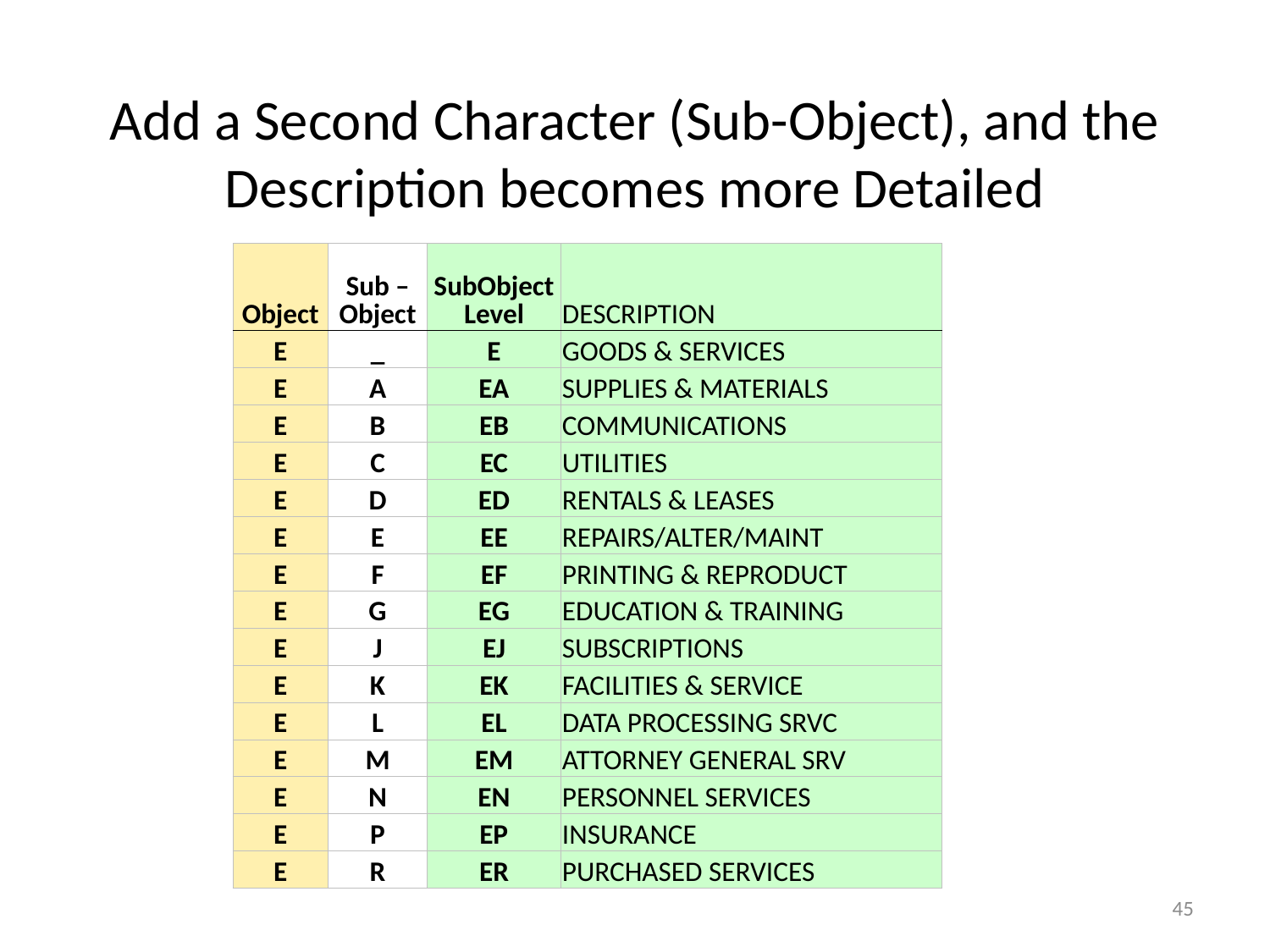

# Add a Second Character (Sub-Object), and the Description becomes more Detailed
| Object | Sub –Object | SubObject Level | DESCRIPTION |
| --- | --- | --- | --- |
| E | \_ | E | GOODS & SERVICES |
| E | A | EA | SUPPLIES & MATERIALS |
| E | B | EB | COMMUNICATIONS |
| E | C | EC | UTILITIES |
| E | D | ED | RENTALS & LEASES |
| E | E | EE | REPAIRS/ALTER/MAINT |
| E | F | EF | PRINTING & REPRODUCT |
| E | G | EG | EDUCATION & TRAINING |
| E | J | EJ | SUBSCRIPTIONS |
| E | K | EK | FACILITIES & SERVICE |
| E | L | EL | DATA PROCESSING SRVC |
| E | M | EM | ATTORNEY GENERAL SRV |
| E | N | EN | PERSONNEL SERVICES |
| E | P | EP | INSURANCE |
| E | R | ER | PURCHASED SERVICES |
45